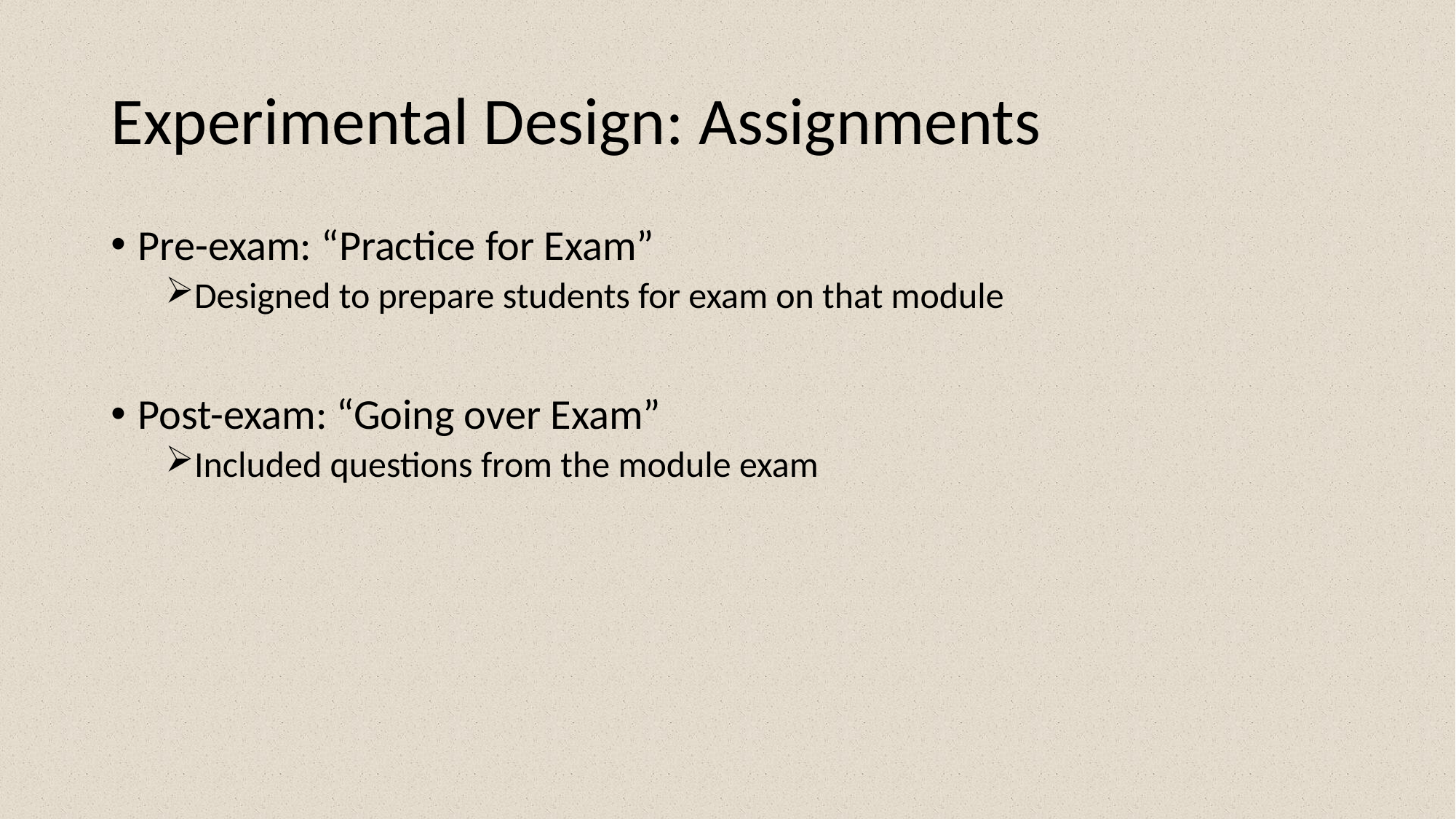

# Experimental Design: Assignments
Pre-exam: “Practice for Exam”
Designed to prepare students for exam on that module

Post-exam: “Going over Exam”
Included questions from the module exam